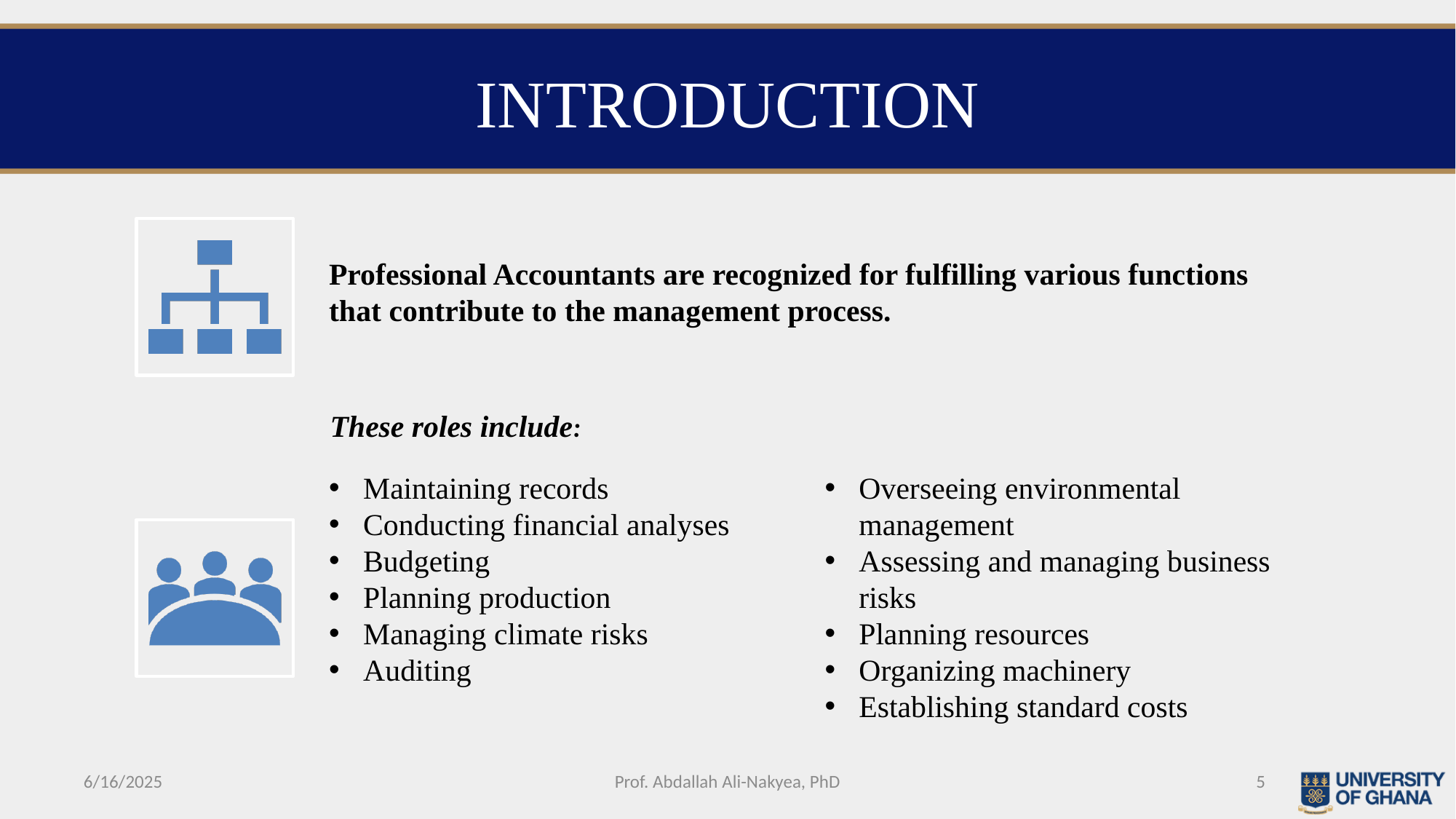

# INTRODUCTION

Professional Accountants are recognized for fulfilling various functions that contribute to the management process.
These roles include:
Maintaining records
Conducting financial analyses
Budgeting
Planning production
Managing climate risks
Auditing
Overseeing environmental management
Assessing and managing business risks
Planning resources
Organizing machinery
Establishing standard costs
6/16/2025
Prof. Abdallah Ali-Nakyea, PhD
5